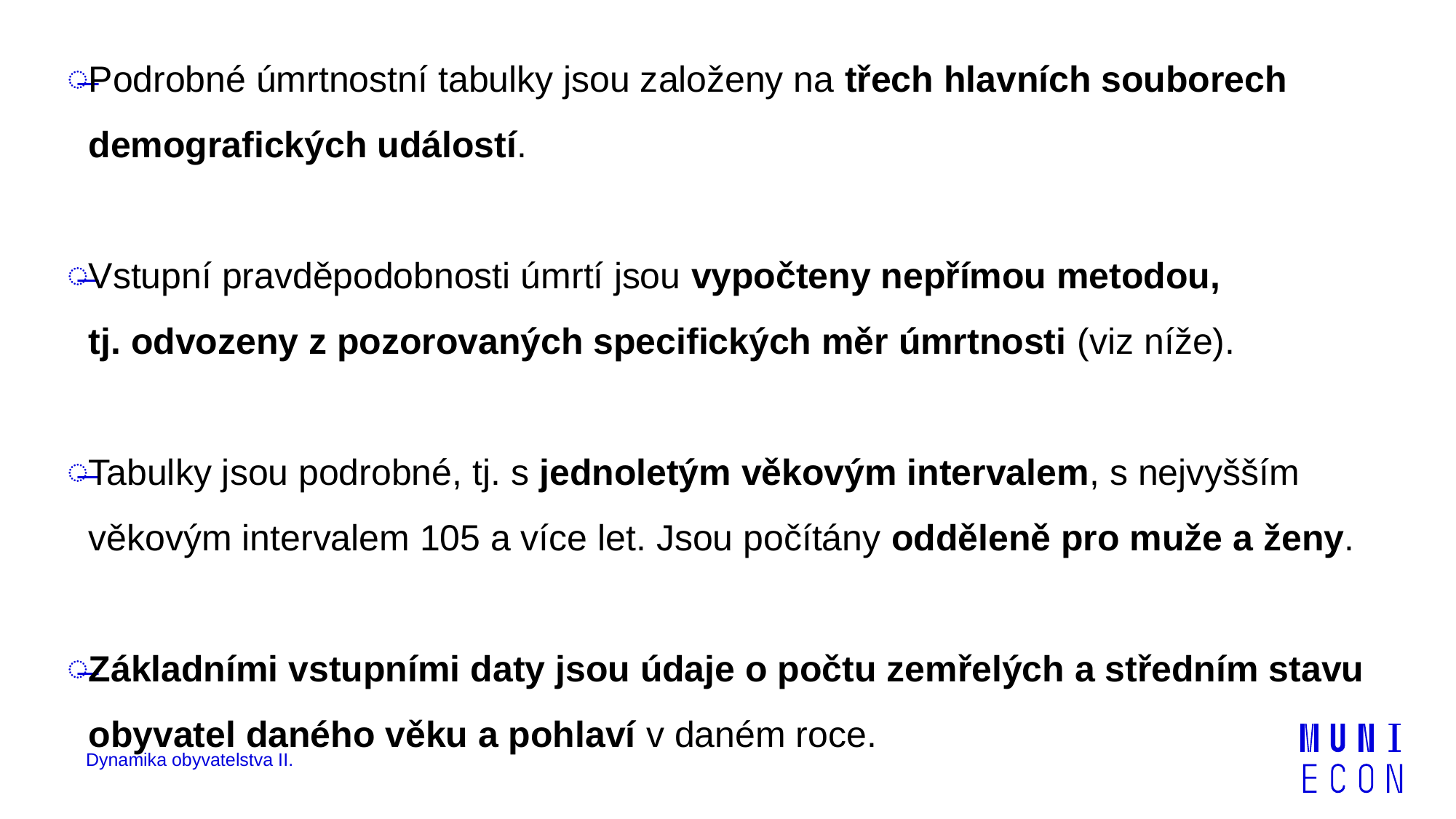

Podrobné úmrtnostní tabulky jsou založeny na třech hlavních souborech demografických událostí.

Vstupní pravděpodobnosti úmrtí jsou vypočteny nepřímou metodou, tj. odvozeny z pozorovaných specifických měr úmrtnosti (viz níže).

Tabulky jsou podrobné, tj. s jednoletým věkovým intervalem, s nejvyšším věkovým intervalem 105 a více let. Jsou počítány odděleně pro muže a ženy.

Základními vstupními daty jsou údaje o počtu zemřelých a středním stavu obyvatel daného věku a pohlaví v daném roce.
Dynamika obyvatelstva II.